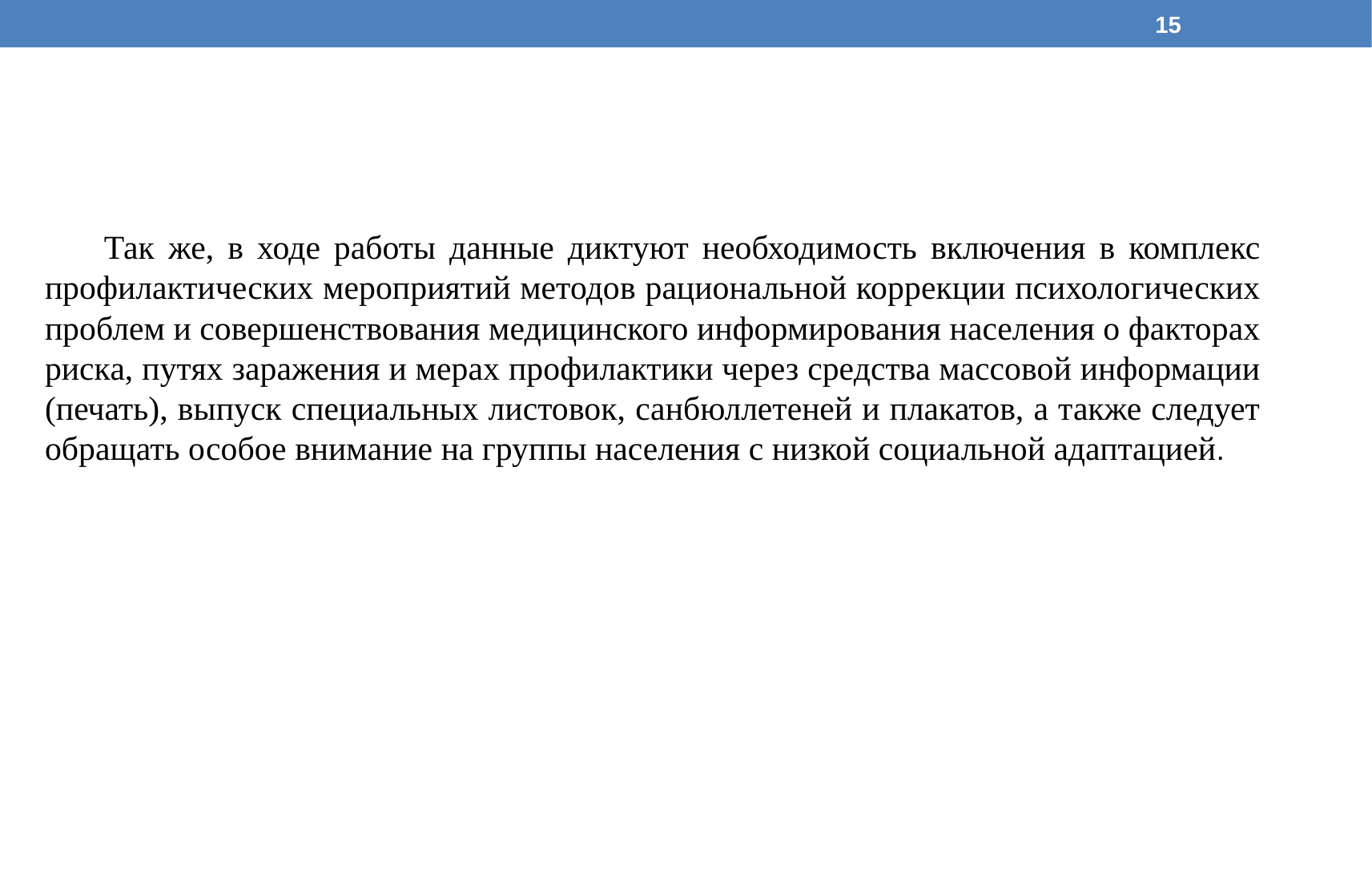

15
#
Так же, в ходе работы данные диктуют необходимость включения в комплекс профилактических мероприятий методов рациональной коррекции психологических проблем и совершенствования медицинского информирования населения о факторах риска, путях заражения и мерах профилактики через средства массовой информации (печать), выпуск специальных листовок, санбюллетеней и плакатов, а также следует обращать особое внимание на группы населения с низкой социальной адаптацией.